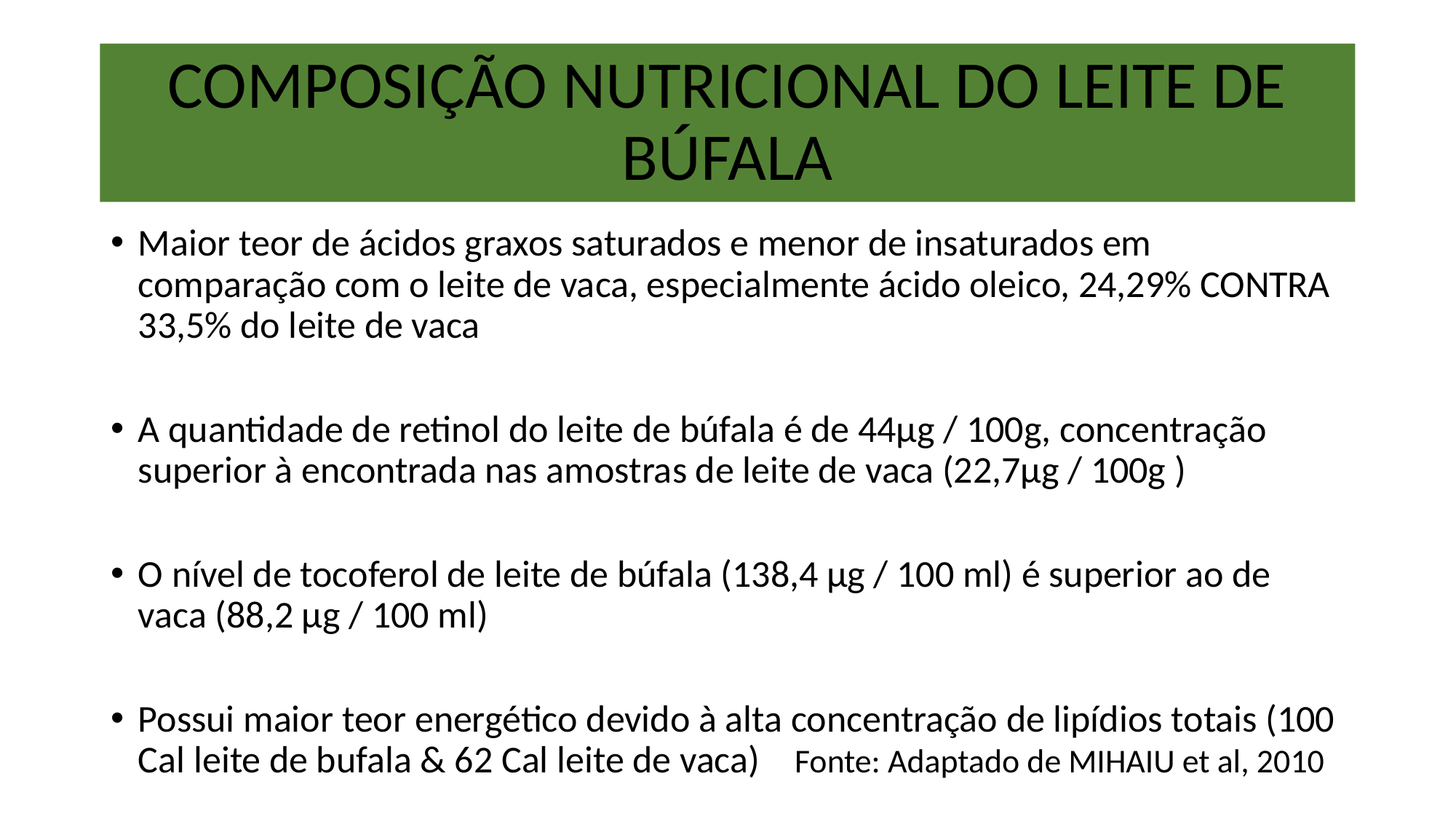

# COMPOSIÇÃO NUTRICIONAL DO LEITE DE BÚFALA
Maior teor de ácidos graxos saturados e menor de insaturados em comparação com o leite de vaca, especialmente ácido oleico, 24,29% CONTRA 33,5% do leite de vaca

A quantidade de retinol do leite de búfala é de 44μg / 100g, concentração superior à encontrada nas amostras de leite de vaca (22,7μg / 100g )

O nível de tocoferol de leite de búfala (138,4 μg / 100 ml) é superior ao de vaca (88,2 μg / 100 ml)

Possui maior teor energético devido à alta concentração de lipídios totais (100 Cal leite de bufala & 62 Cal leite de vaca)    Fonte: Adaptado de MIHAIU et al, 2010